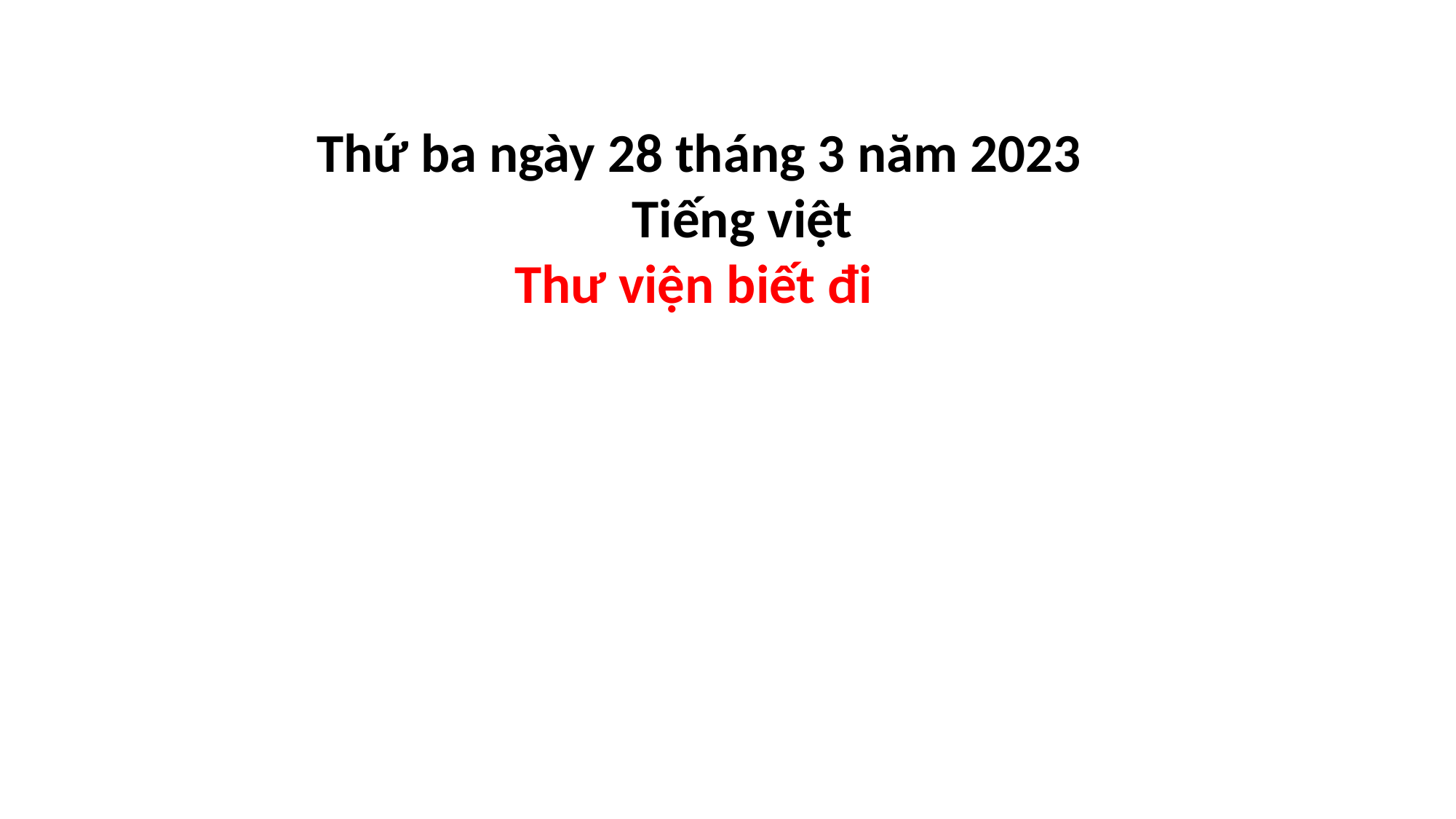

Thứ ba ngày 28 tháng 3 năm 2023
Tiếng việt
                        Thư viện biết đi